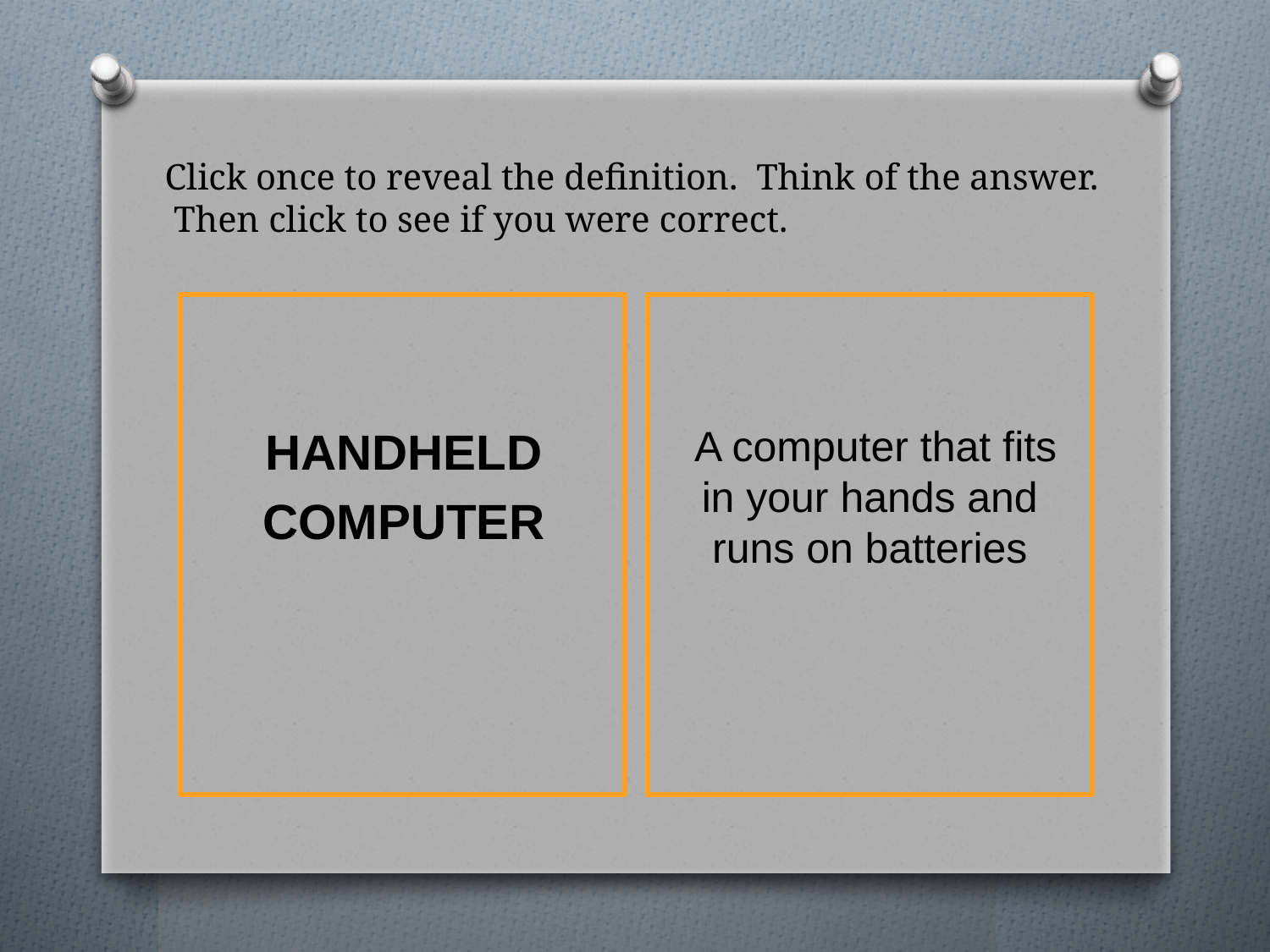

# Click once to reveal the definition.  Think of the answer.  Then click to see if you were correct.

 A computer that fits in your hands and runs on batteries

HANDHELD
COMPUTER